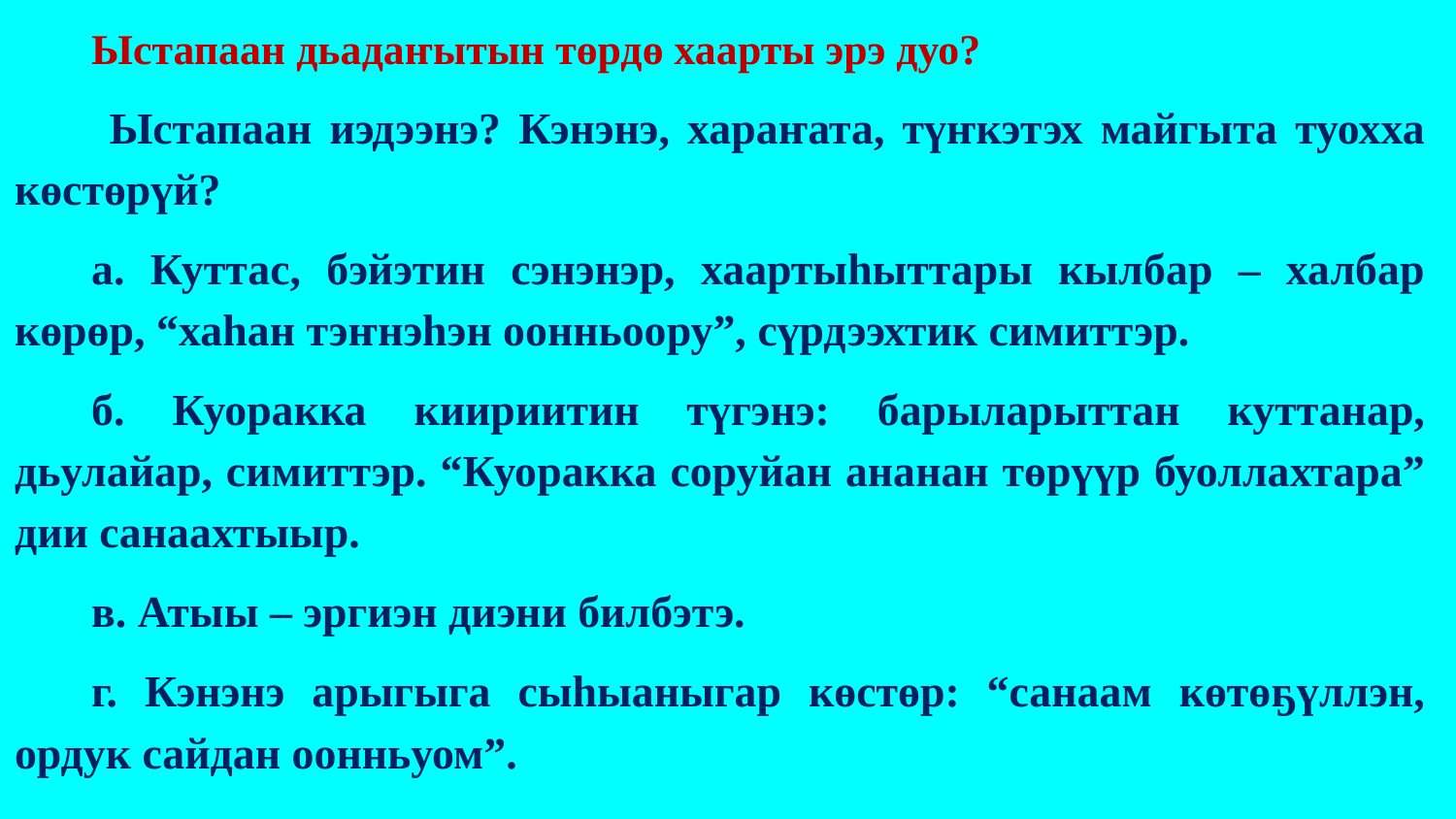

Ыстапаан дьадаҥытын төрдө хаарты эрэ дуо?
 Ыстапаан иэдээнэ? Кэнэнэ, хараҥата, түҥкэтэх майгыта туохха көстөрүй?
а. Куттас, бэйэтин сэнэнэр, хаартыһыттары кылбар – халбар көрөр, “хаһан тэҥнэһэн оонньоору”, сүрдээхтик симиттэр.
б. Куоракка киириитин түгэнэ: барыларыттан куттанар, дьулайар, симиттэр. “Куоракка соруйан ананан төрүүр буоллахтара” дии санаахтыыр.
в. Атыы – эргиэн диэни билбэтэ.
г. Кэнэнэ арыгыга сыһыаныгар көстөр: “санаам көтөҕүллэн, ордук сайдан оонньуом”.